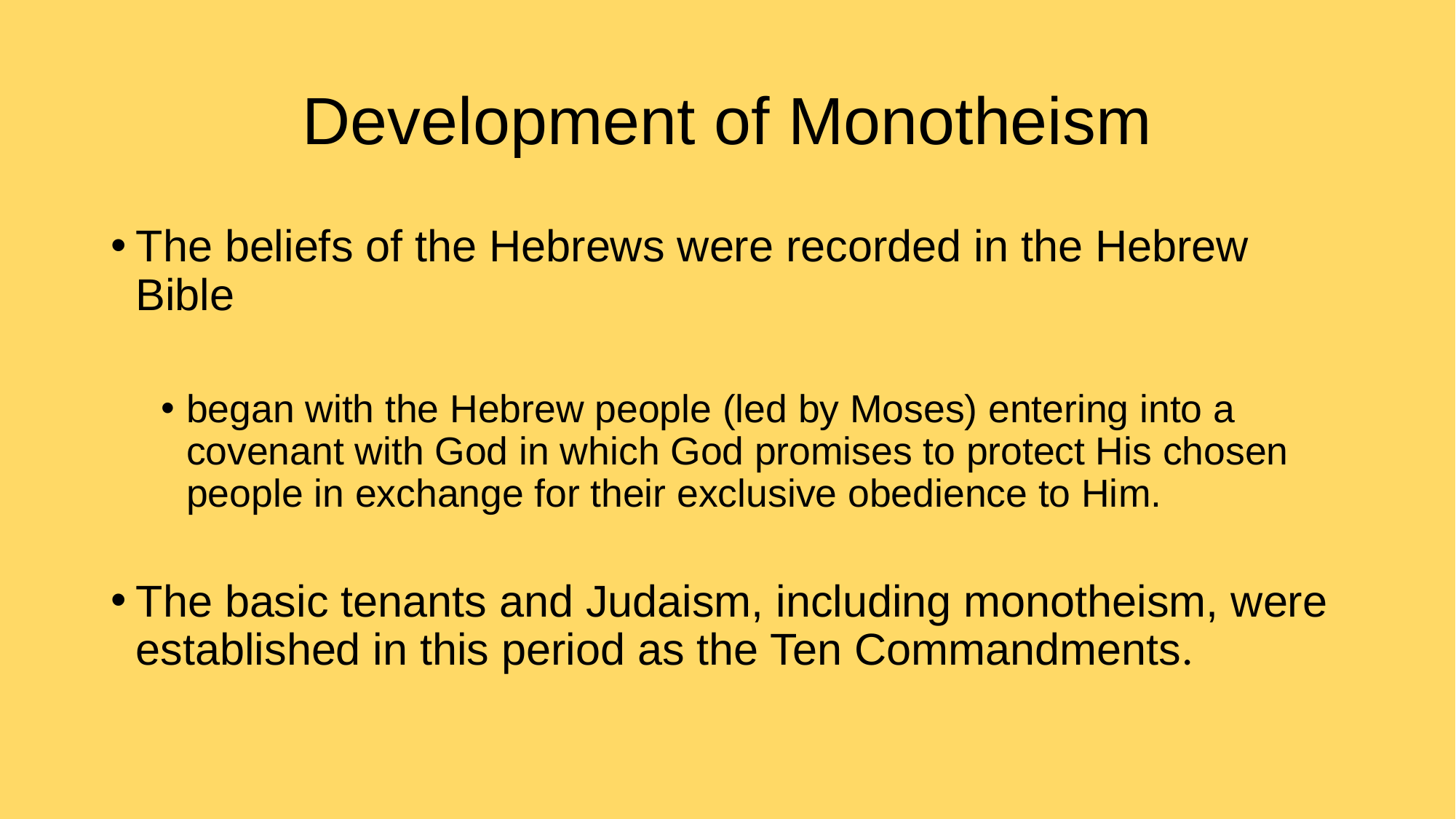

# Development of Monotheism
The beliefs of the Hebrews were recorded in the Hebrew Bible

began with the Hebrew people (led by Moses) entering into a covenant with God in which God promises to protect His chosen people in exchange for their exclusive obedience to Him.

The basic tenants and Judaism, including monotheism, were established in this period as the Ten Commandments.